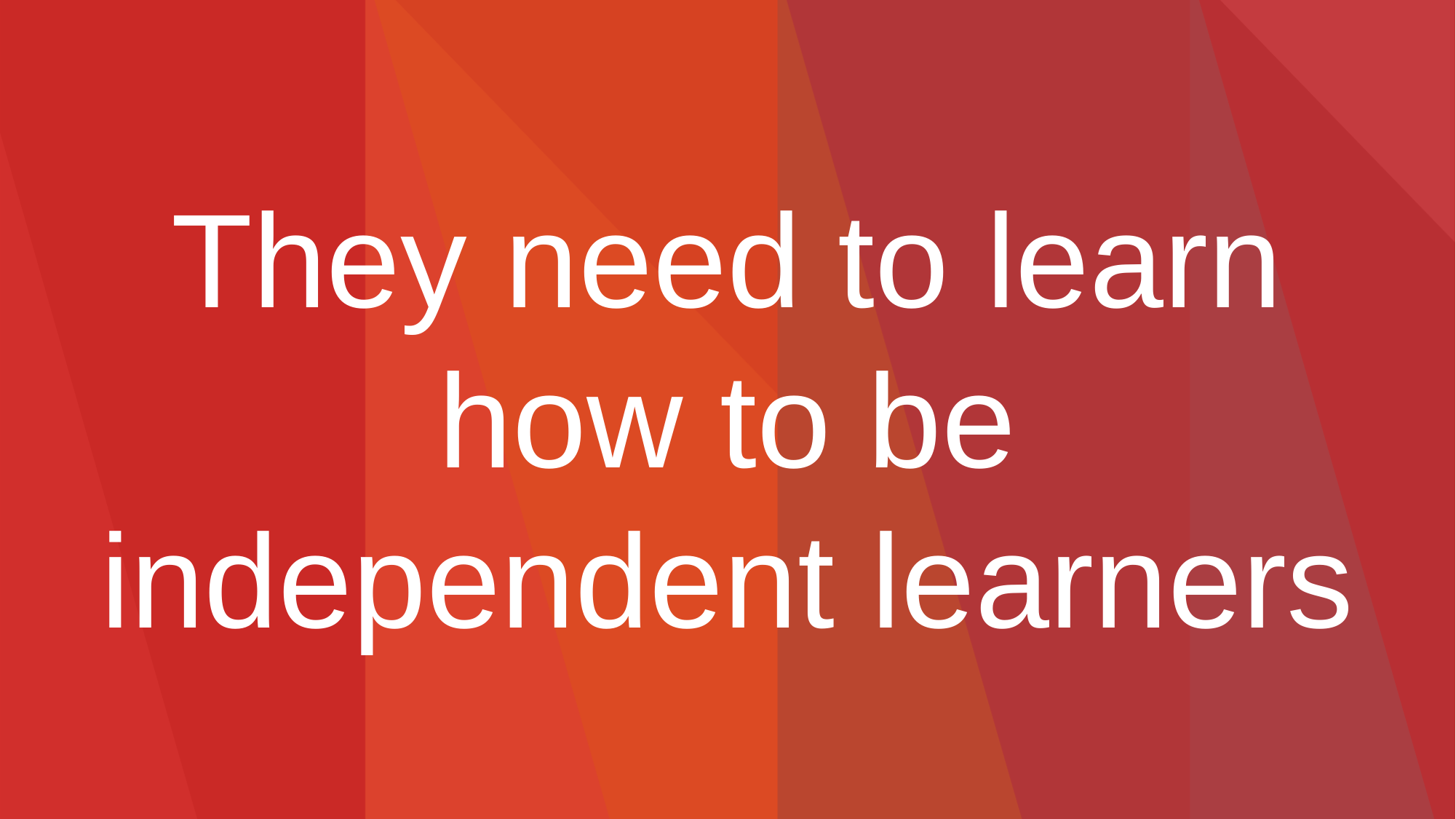

They need to learn how to be independent learners